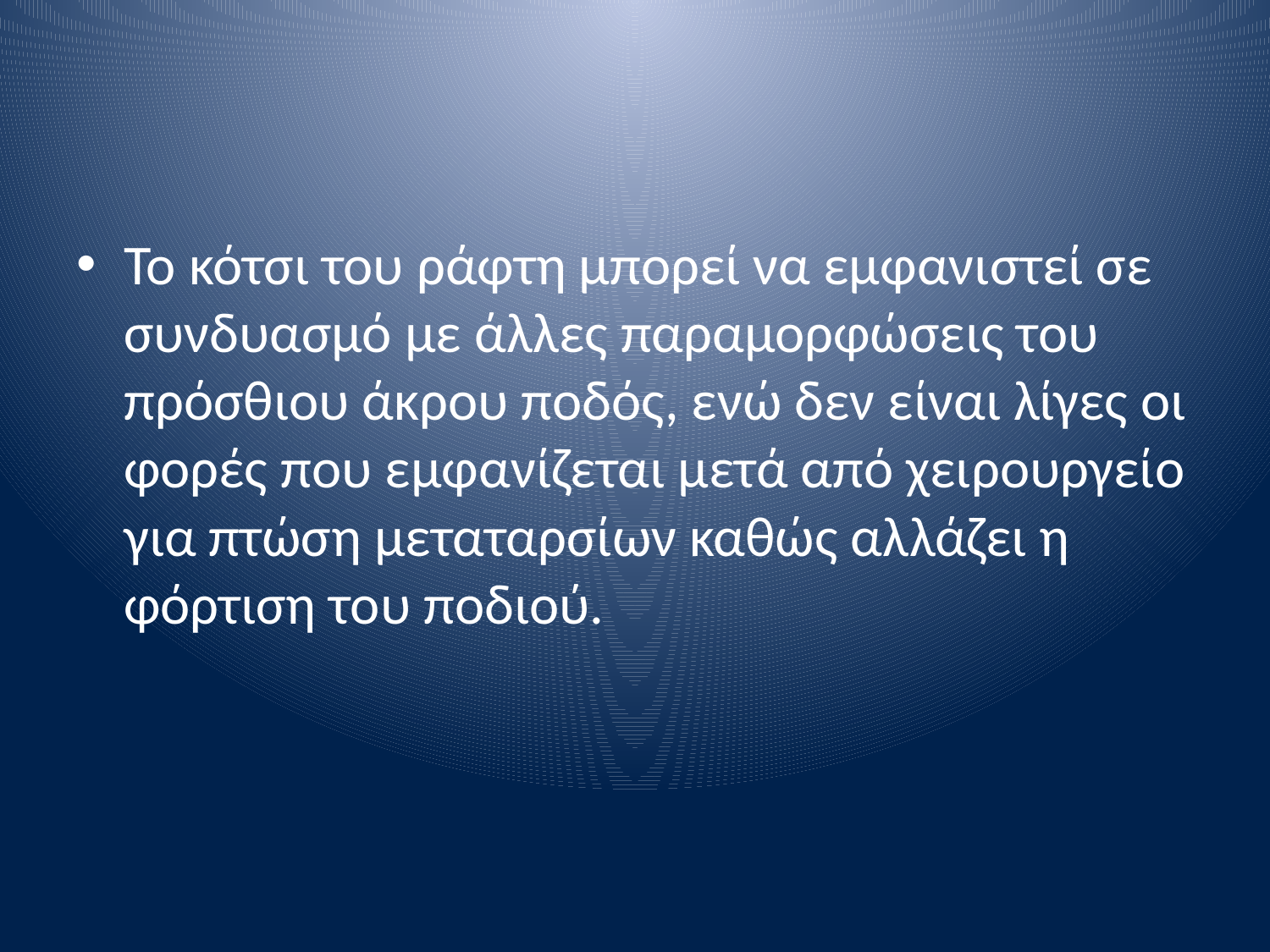

#
Το κότσι του ράφτη μπορεί να εμφανιστεί σε συνδυασμό με άλλες παραμορφώσεις του πρόσθιου άκρου ποδός, ενώ δεν είναι λίγες οι φορές που εμφανίζεται μετά από χειρουργείο για πτώση μεταταρσίων καθώς αλλάζει η φόρτιση του ποδιού.